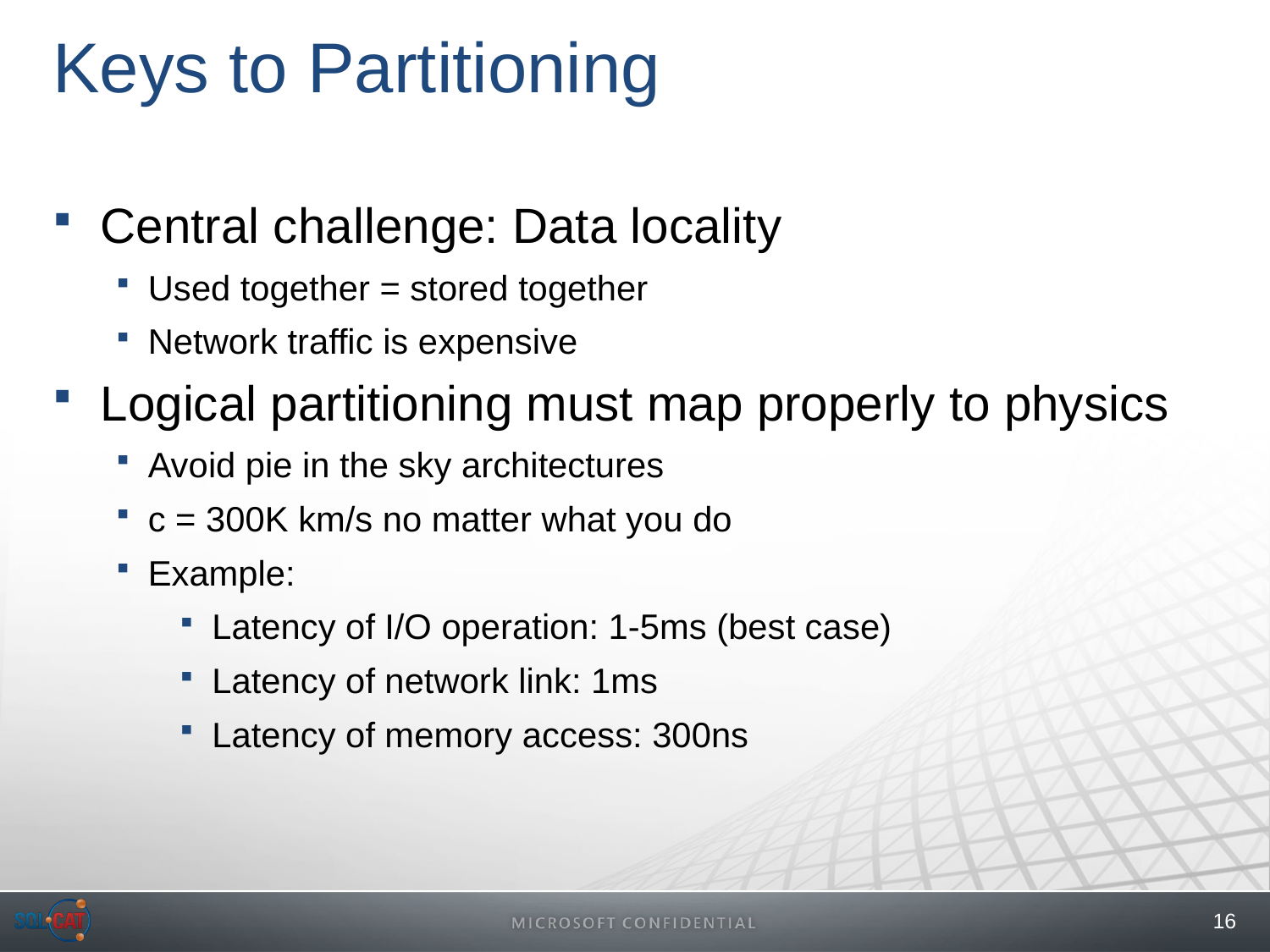

# Keys to Partitioning
Central challenge: Data locality
Used together = stored together
Network traffic is expensive
Logical partitioning must map properly to physics
Avoid pie in the sky architectures
c = 300K km/s no matter what you do
Example:
Latency of I/O operation: 1-5ms (best case)
Latency of network link: 1ms
Latency of memory access: 300ns